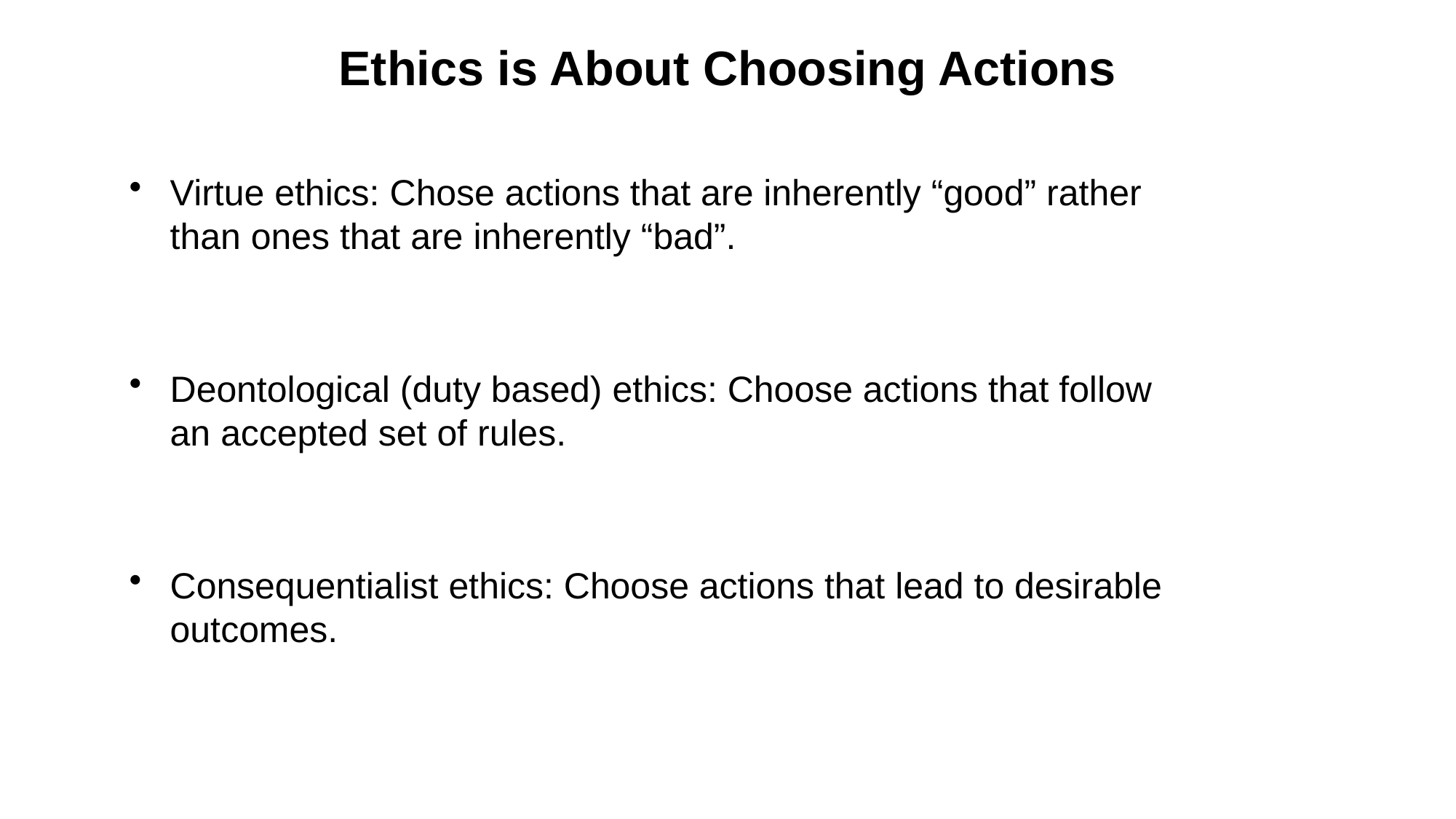

# Ethics is About Choosing Actions
Virtue ethics: Chose actions that are inherently “good” rather than ones that are inherently “bad”.

Deontological (duty based) ethics: Choose actions that follow an accepted set of rules.

Consequentialist ethics: Choose actions that lead to desirable outcomes.